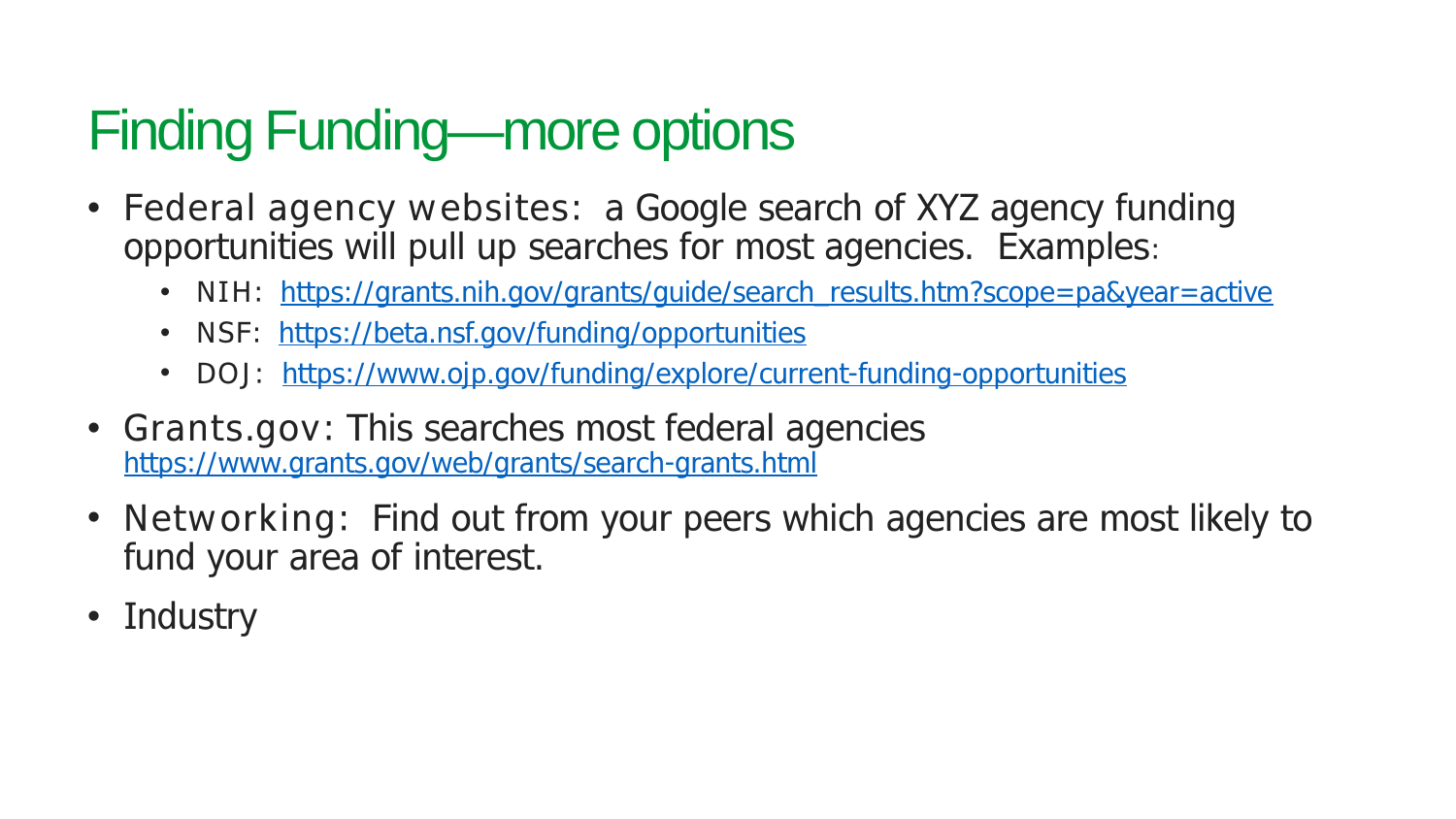

# Finding Funding—more options
Federal agency websites:  a Google search of XYZ agency funding opportunities will pull up searches for most agencies.  Examples:
NIH:  https://grants.nih.gov/grants/guide/search_results.htm?scope=pa&year=active
NSF:  https://beta.nsf.gov/funding/opportunities
DOJ:  https://www.ojp.gov/funding/explore/current-funding-opportunities
Grants.gov: This searches most federal agencies https://www.grants.gov/web/grants/search-grants.html
Networking:  Find out from your peers which agencies are most likely to fund your area of interest.
Industry